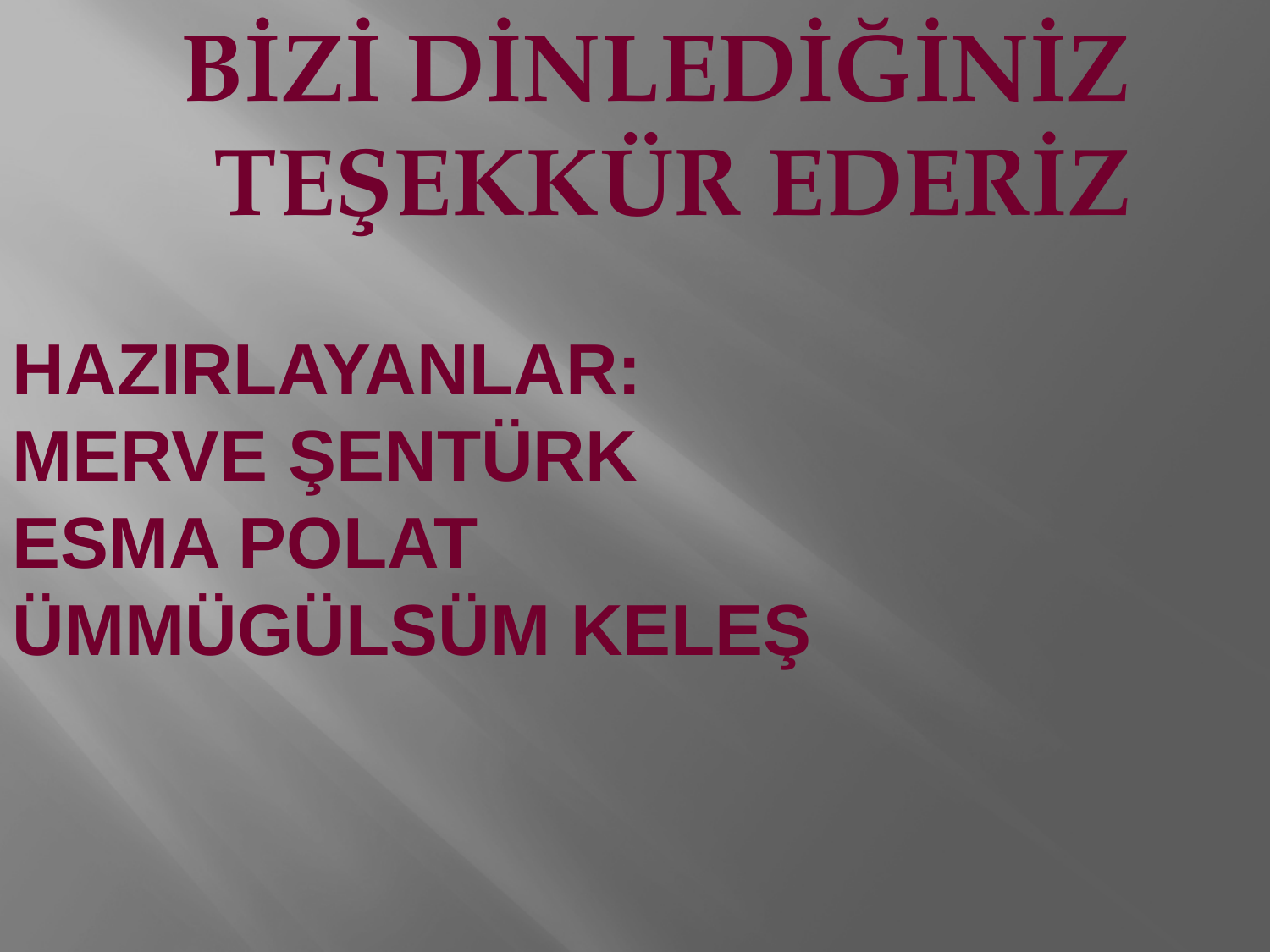

BİZİ DİNLEDİĞİNİZ TEŞEKKÜR EDERİZ
# HAZIRLAYANLAR: MERVE ŞENTÜRK ESMA POLAT ÜMMÜGÜLSÜM KELEŞ